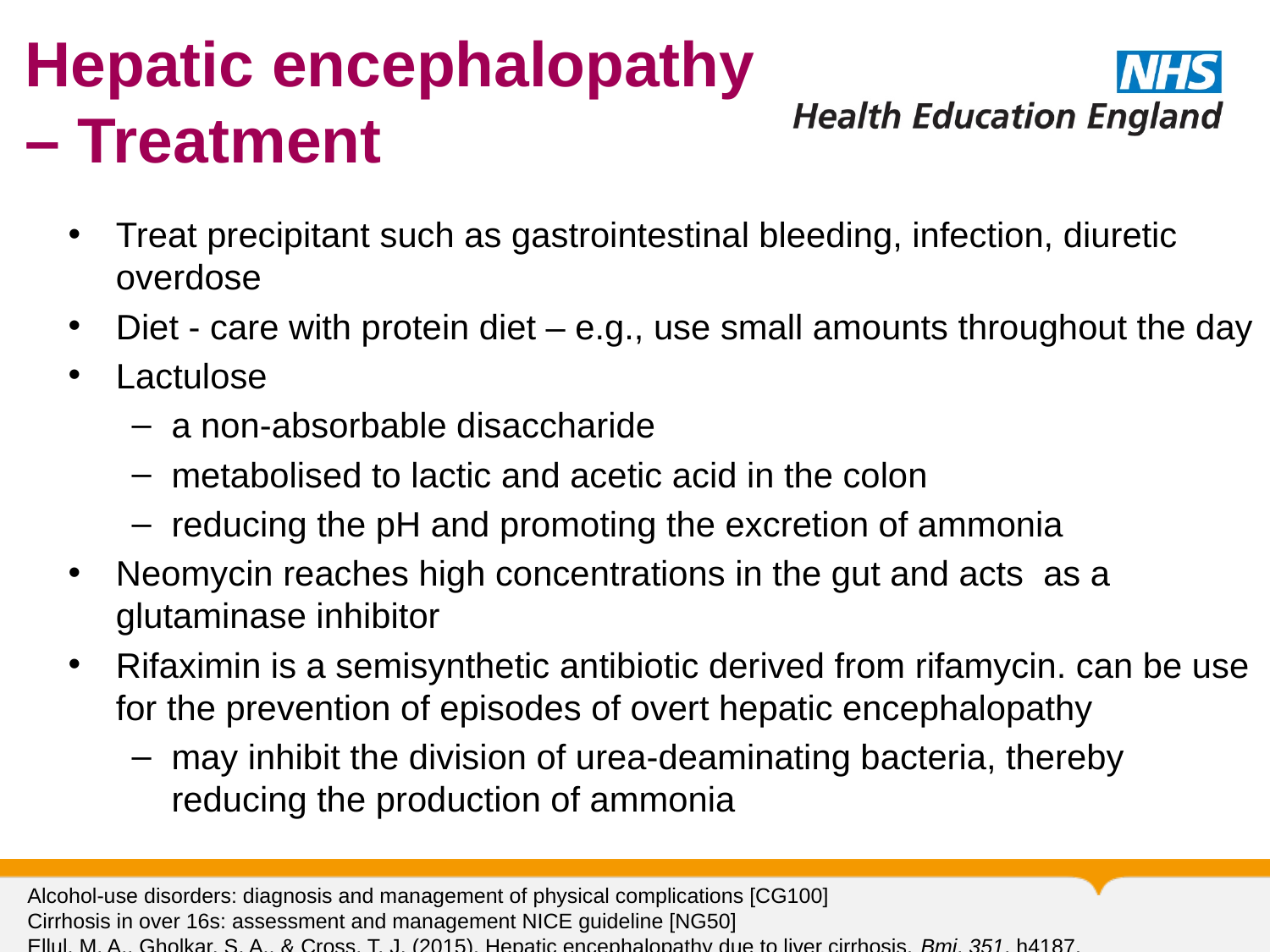

# Hepatic encephalopathy – Treatment
Treat precipitant such as gastrointestinal bleeding, infection, diuretic overdose
Diet - care with protein diet – e.g., use small amounts throughout the day
Lactulose
a non-absorbable disaccharide
metabolised to lactic and acetic acid in the colon
reducing the pH and promoting the excretion of ammonia
Neomycin reaches high concentrations in the gut and acts  as a glutaminase inhibitor
Rifaximin is a semisynthetic antibiotic derived from rifamycin. can be use for the prevention of episodes of overt hepatic encephalopathy
may inhibit the division of urea-deaminating bacteria, thereby reducing the production of ammonia

Alcohol-use disorders: diagnosis and management of physical complications [CG100]
Cirrhosis in over 16s: assessment and management NICE guideline [NG50]
Ellul, M. A., Gholkar, S. A., & Cross, T. J. (2015). Hepatic encephalopathy due to liver cirrhosis. Bmj, 351, h4187.